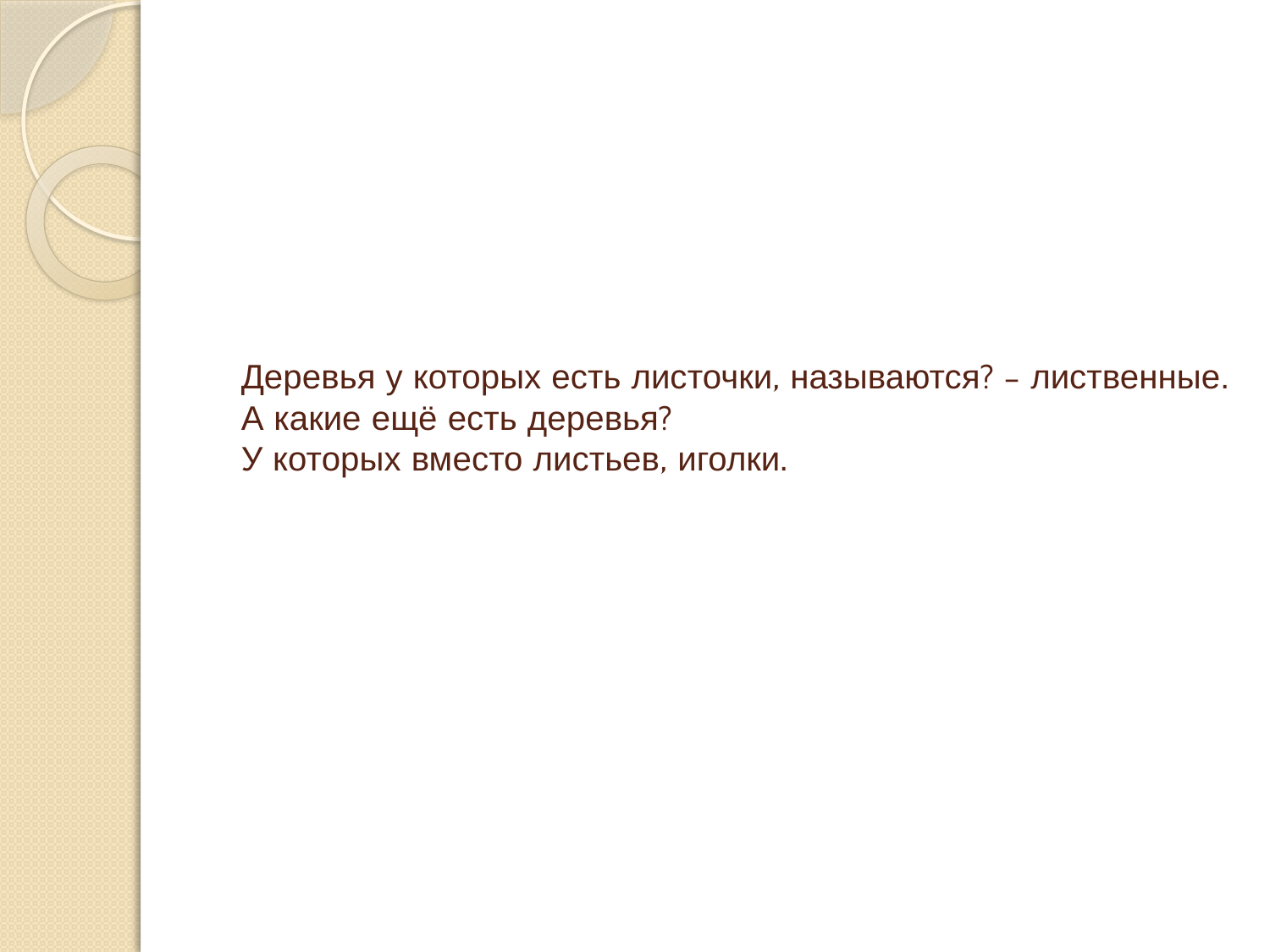

# Деревья у которых есть листочки, называются? – лиственные. А какие ещё есть деревья? У которых вместо листьев, иголки.